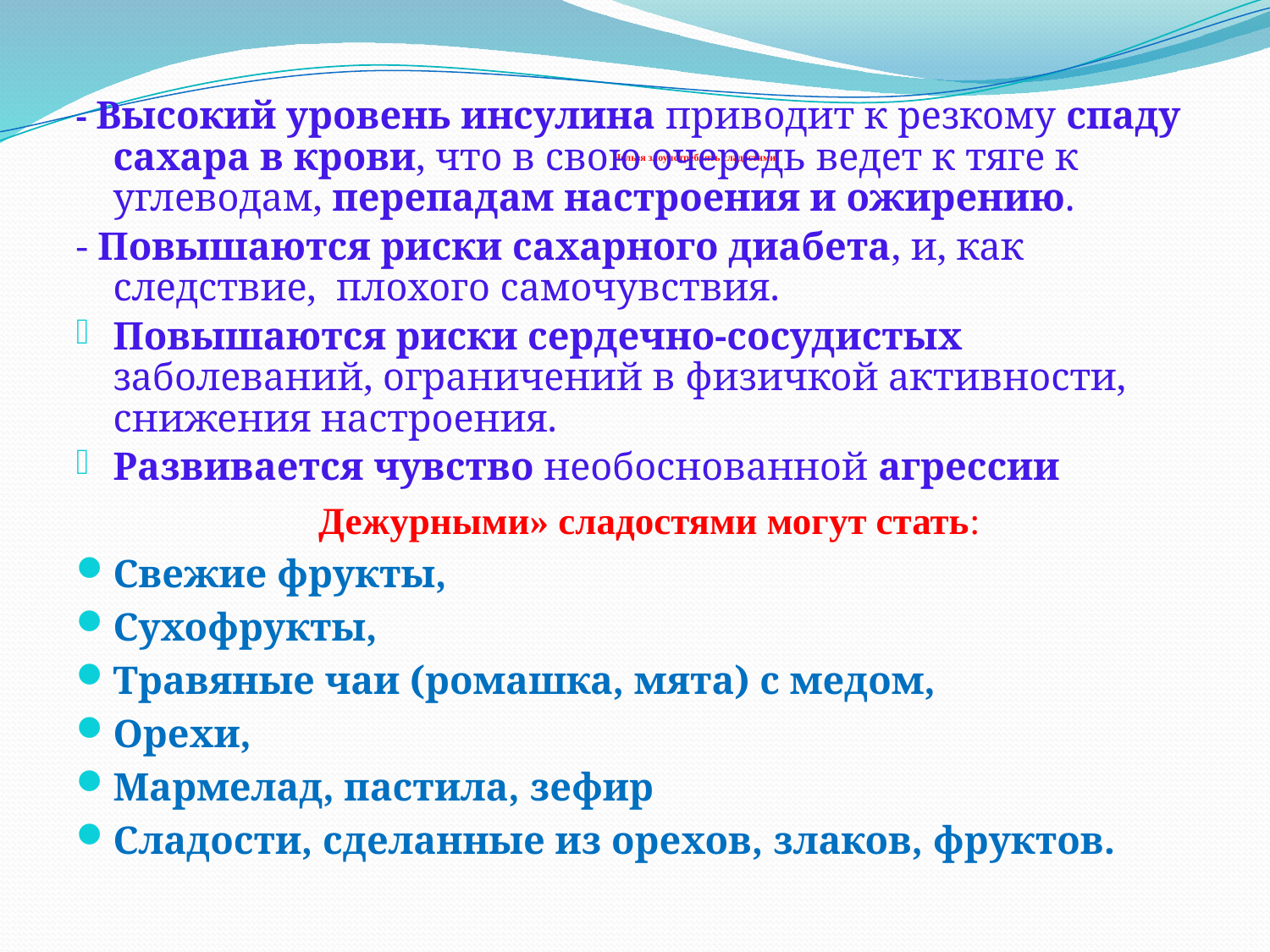

- Высокий уровень инсулина приводит к резкому спаду сахара в крови, что в свою очередь ведет к тяге к углеводам, перепадам настроения и ожирению.
- Повышаются риски сахарного диабета, и, как следствие,  плохого самочувствия.
Повышаются риски сердечно-сосудистых заболеваний, ограничений в физичкой активности, снижения настроения.
Развивается чувство необоснованной агрессии
Дежурными» сладостями могут стать:
Свежие фрукты,
Сухофрукты,
Травяные чаи (ромашка, мята) с медом,
Орехи,
Мармелад, пастила, зефир
Сладости, сделанные из орехов, злаков, фруктов.

# Нельзя злоупотреблять сладостями!